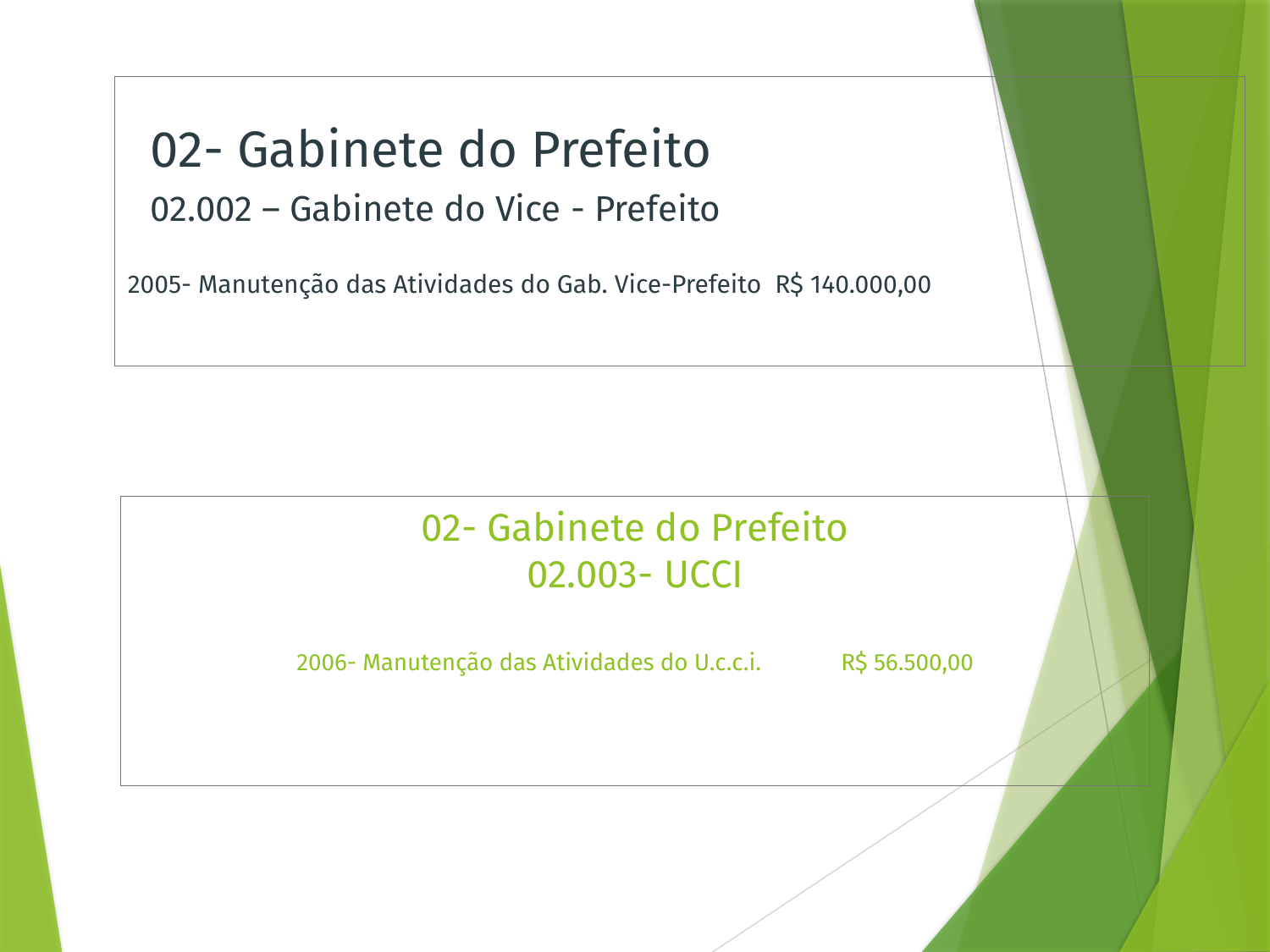

02- Gabinete do Prefeito
		02.002 – Gabinete do Vice - Prefeito

2005- Manutenção das Atividades do Gab. Vice-Prefeito  R$ 140.000,00

# 02- Gabinete do Prefeito 02.003- UCCI 2006- Manutenção das Atividades do U.c.c.i.             R$ 56.500,00